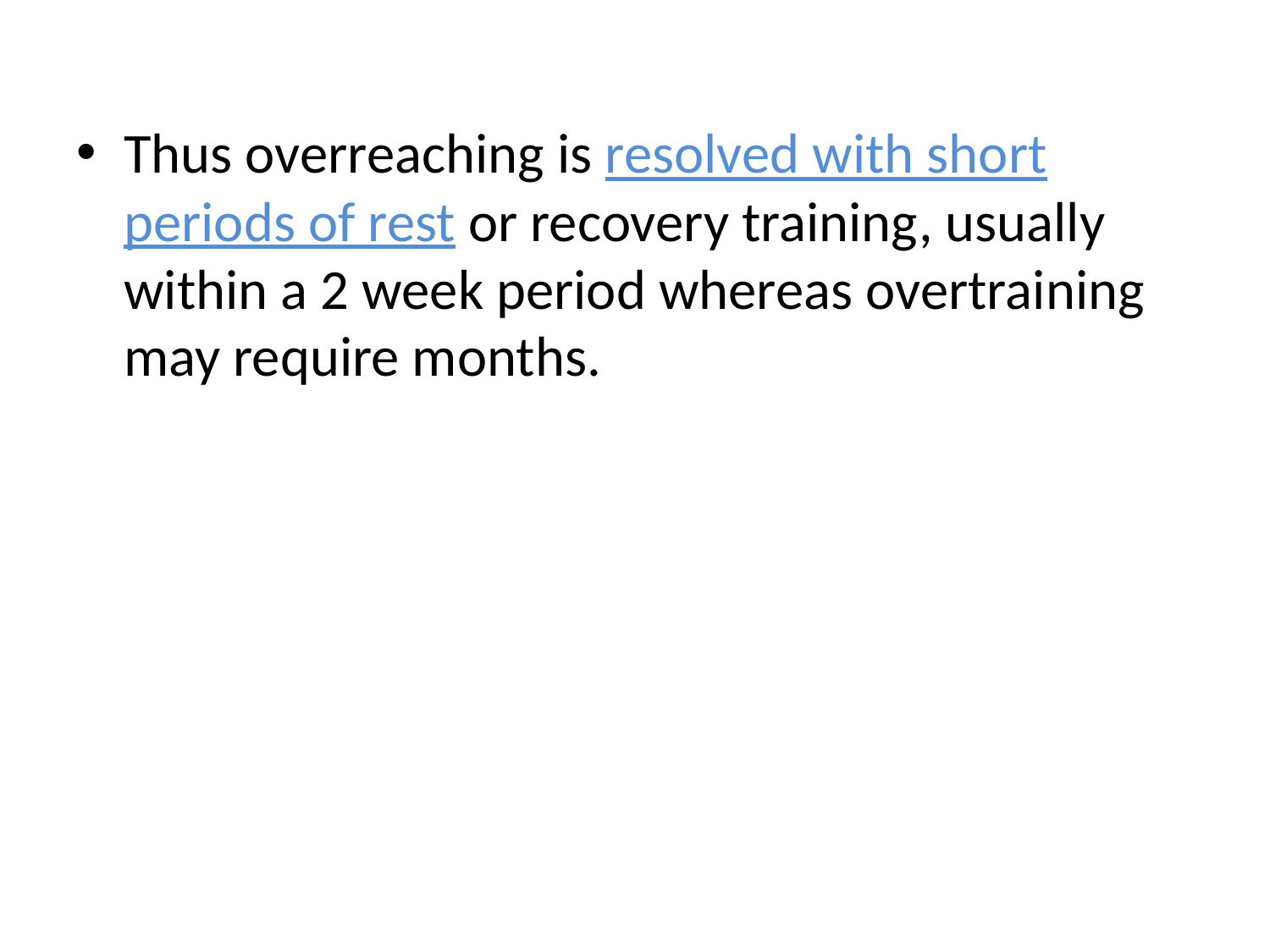

Thus overreaching is resolved with short periods of rest or recovery training, usually within a 2 week period whereas overtraining may require months.